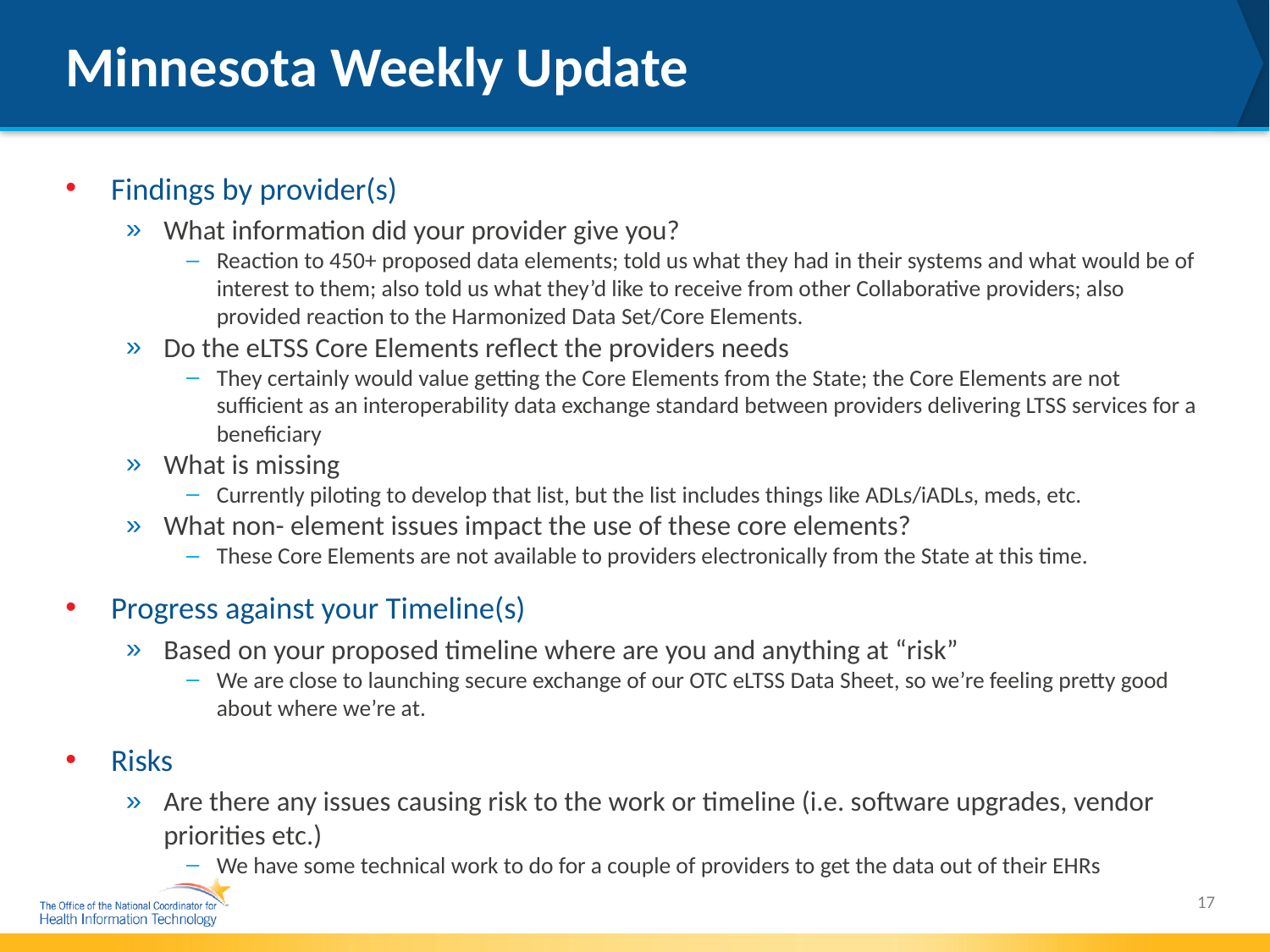

# Minnesota Weekly Update
Findings by provider(s)
What information did your provider give you?
Reaction to 450+ proposed data elements; told us what they had in their systems and what would be of interest to them; also told us what they’d like to receive from other Collaborative providers; also provided reaction to the Harmonized Data Set/Core Elements.
Do the eLTSS Core Elements reflect the providers needs
They certainly would value getting the Core Elements from the State; the Core Elements are not sufficient as an interoperability data exchange standard between providers delivering LTSS services for a beneficiary
What is missing
Currently piloting to develop that list, but the list includes things like ADLs/iADLs, meds, etc.
What non- element issues impact the use of these core elements?
These Core Elements are not available to providers electronically from the State at this time.
Progress against your Timeline(s)
Based on your proposed timeline where are you and anything at “risk”
We are close to launching secure exchange of our OTC eLTSS Data Sheet, so we’re feeling pretty good about where we’re at.
Risks
Are there any issues causing risk to the work or timeline (i.e. software upgrades, vendor priorities etc.)
We have some technical work to do for a couple of providers to get the data out of their EHRs